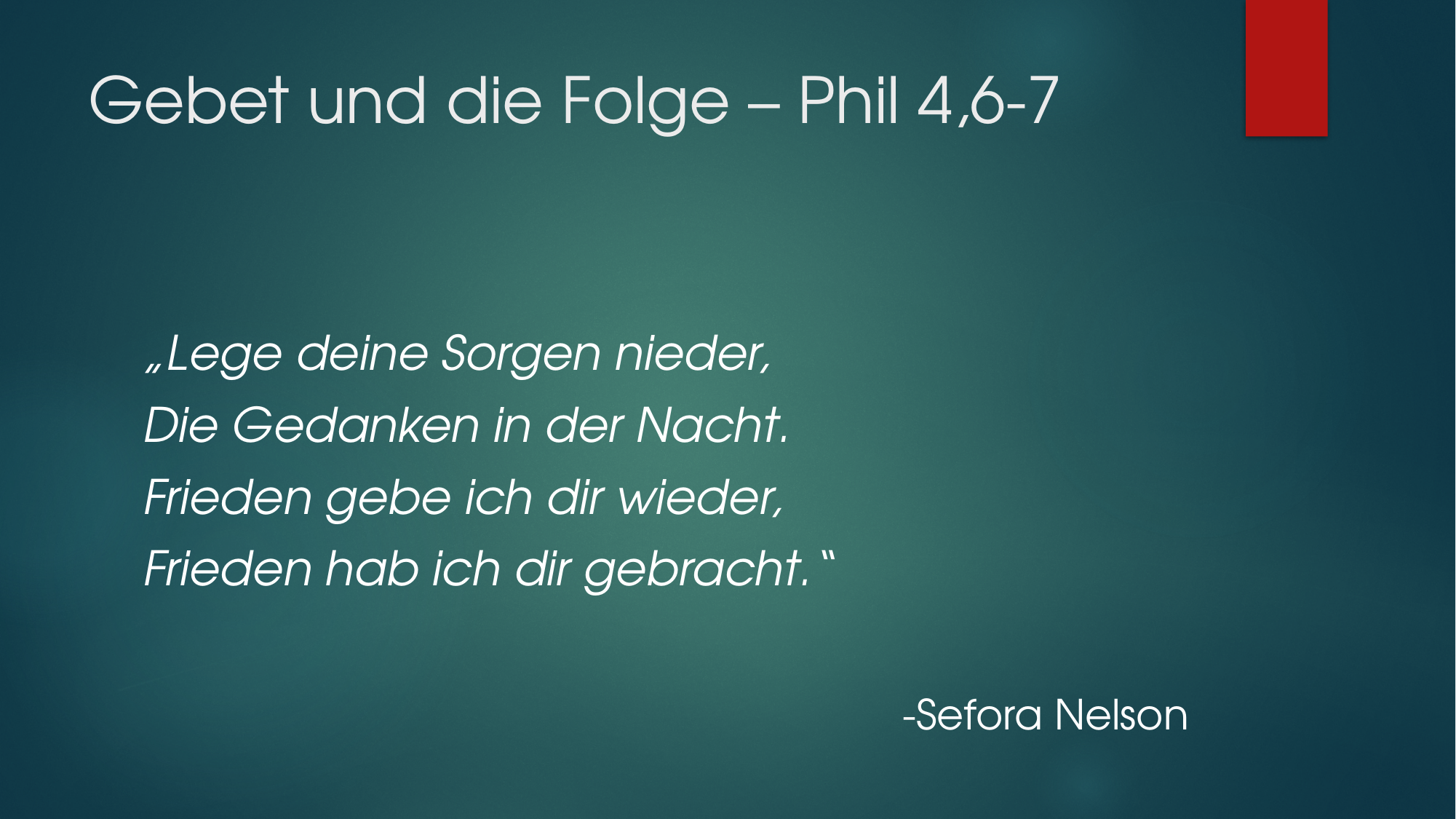

# Gebet und die Folge – Phil 4,6-7

„Lege deine Sorgen nieder,
Die Gedanken in der Nacht.
Frieden gebe ich dir wieder,
Frieden hab ich dir gebracht.“

                                             -Sefora Nelson